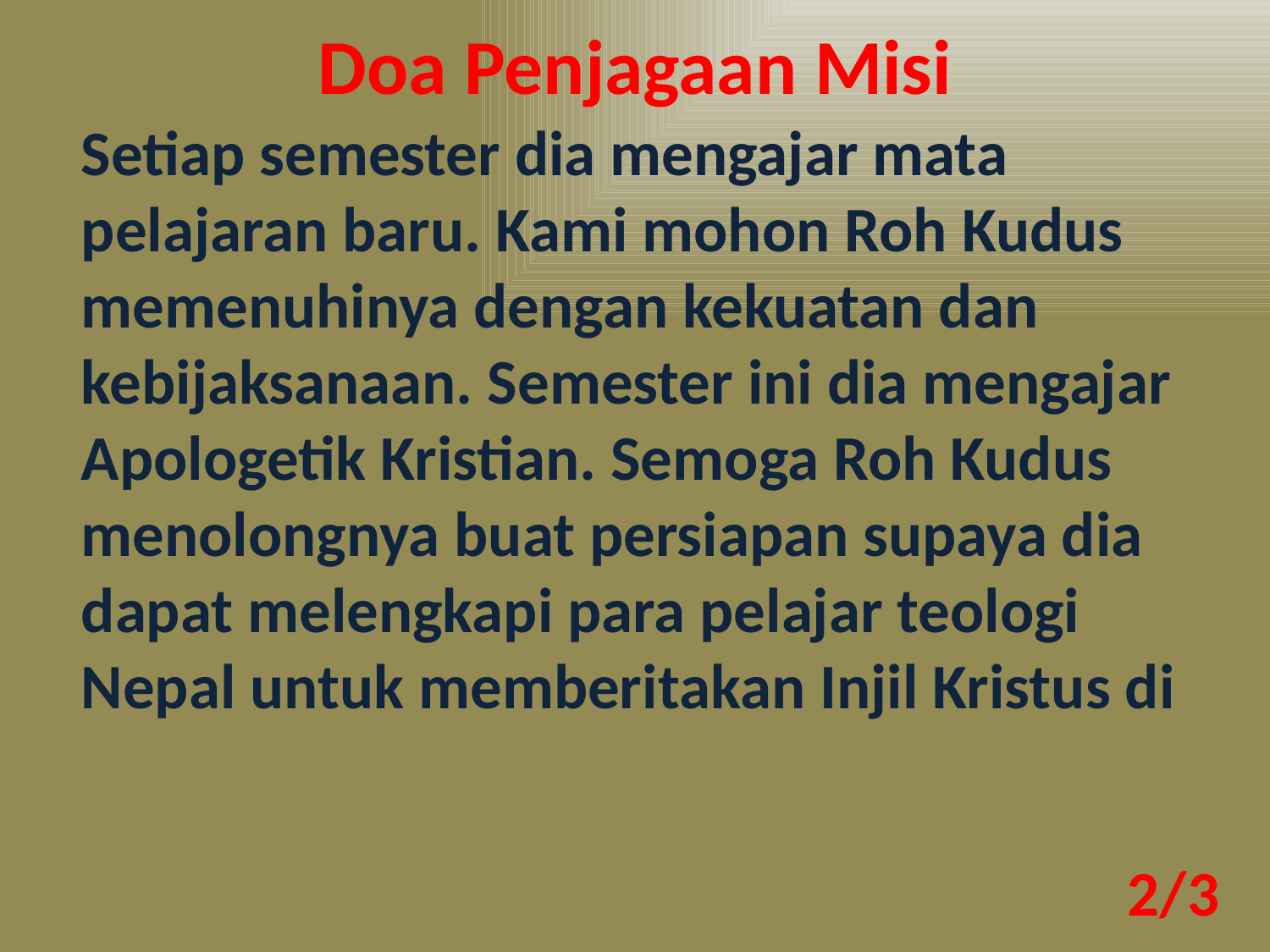

Doa Penjagaan Misi
Setiap semester dia mengajar mata pelajaran baru. Kami mohon Roh Kudus memenuhinya dengan kekuatan dan kebijaksanaan. Semester ini dia mengajar Apologetik Kristian. Semoga Roh Kudus menolongnya buat persiapan supaya dia dapat melengkapi para pelajar teologi Nepal untuk memberitakan Injil Kristus di
2/3